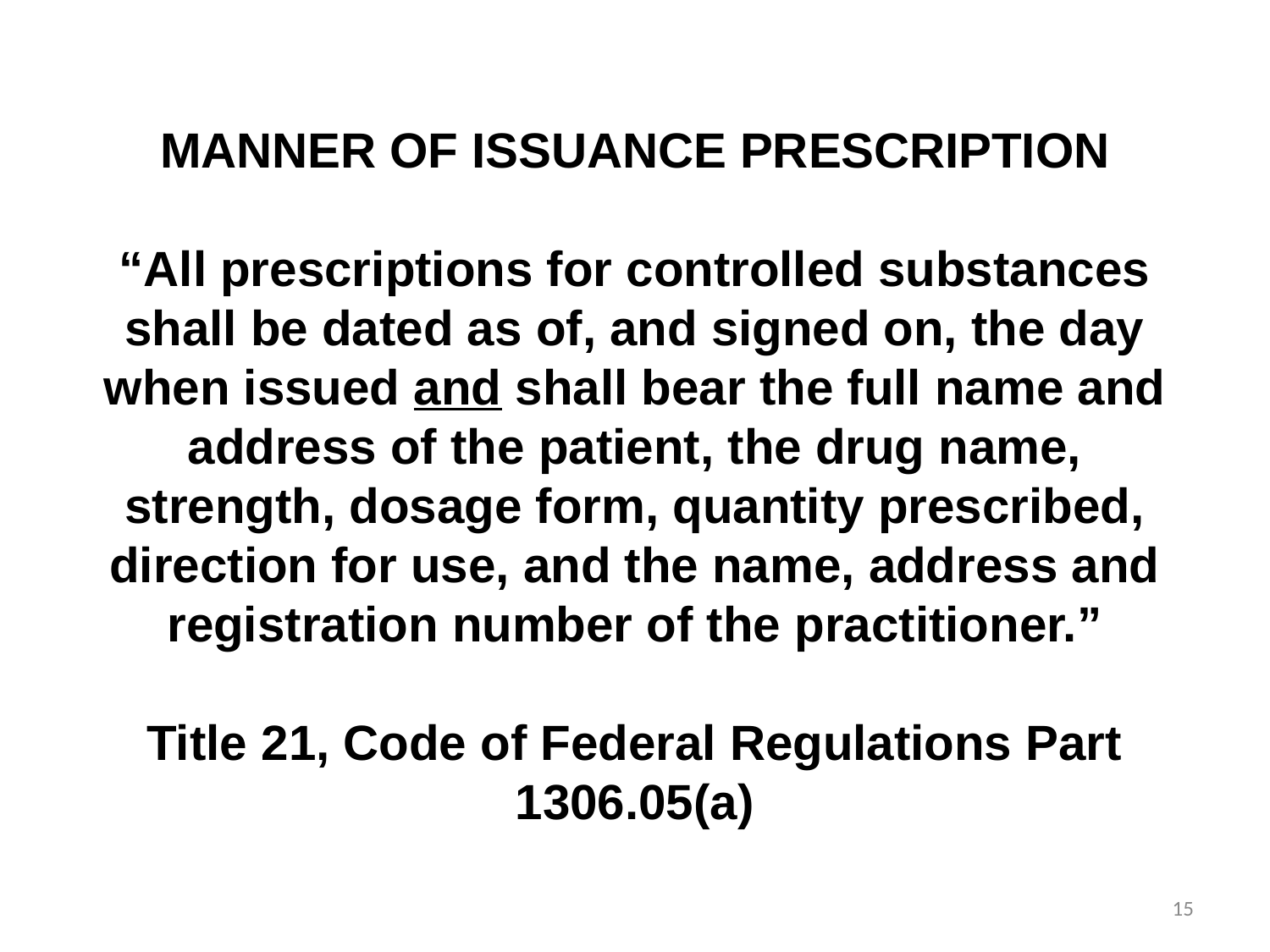

# MANNER OF ISSUANCE PRESCRIPTION “All prescriptions for controlled substances shall be dated as of, and signed on, the day when issued and shall bear the full name and address of the patient, the drug name, strength, dosage form, quantity prescribed, direction for use, and the name, address and registration number of the practitioner.” Title 21, Code of Federal Regulations Part 1306.05(a)
15